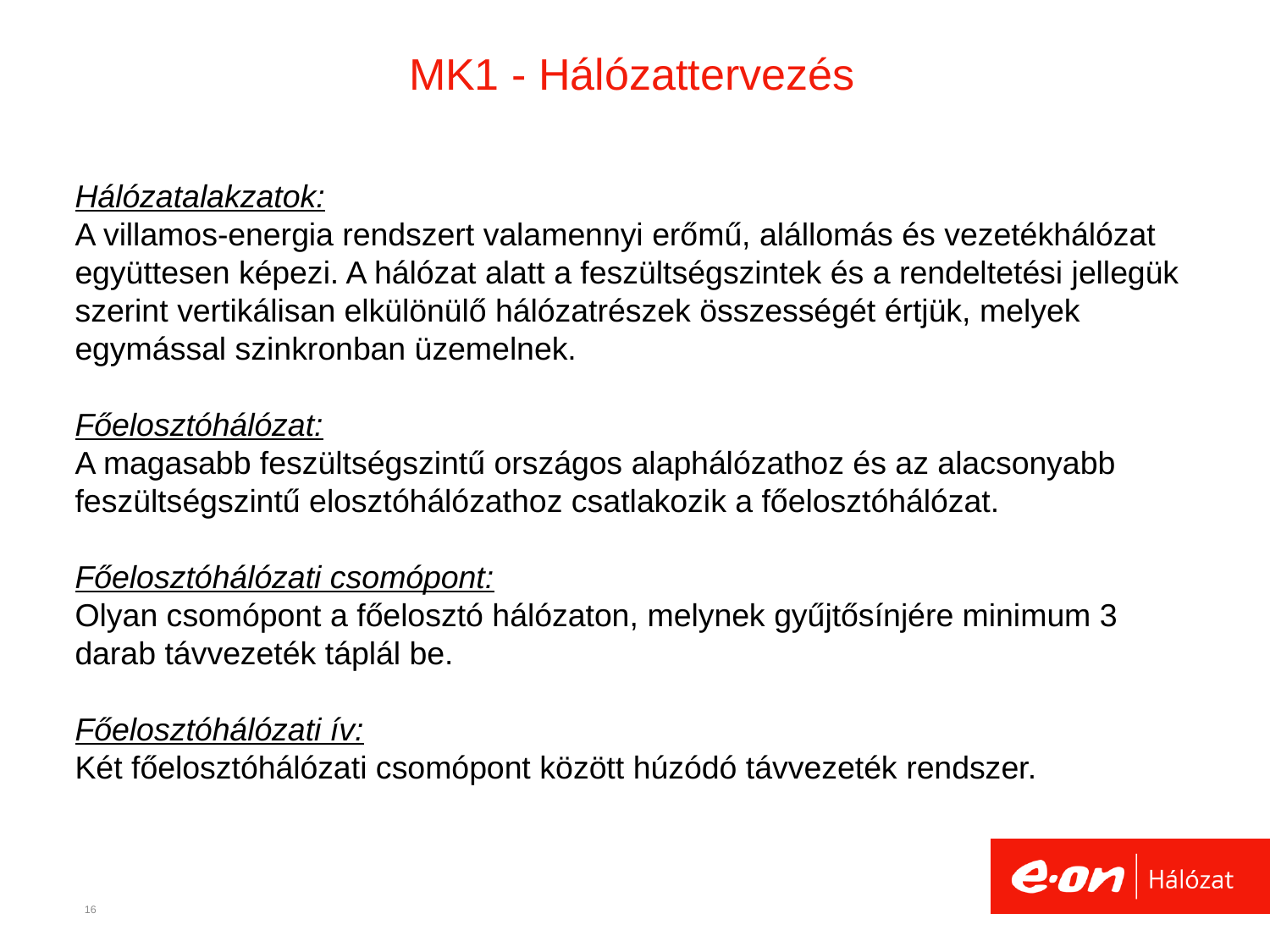

# MK1 - Hálózattervezés
Hálózatalakzatok:
A villamos-energia rendszert valamennyi erőmű, alállomás és vezetékhálózat együttesen képezi. A hálózat alatt a feszültségszintek és a rendeltetési jellegük szerint vertikálisan elkülönülő hálózatrészek összességét értjük, melyek egymással szinkronban üzemelnek.

Főelosztóhálózat:
A magasabb feszültségszintű országos alaphálózathoz és az alacsonyabb feszültségszintű elosztóhálózathoz csatlakozik a főelosztóhálózat.

Főelosztóhálózati csomópont:
Olyan csomópont a főelosztó hálózaton, melynek gyűjtősínjére minimum 3 darab távvezeték táplál be.

Főelosztóhálózati ív:
Két főelosztóhálózati csomópont között húzódó távvezeték rendszer.

16